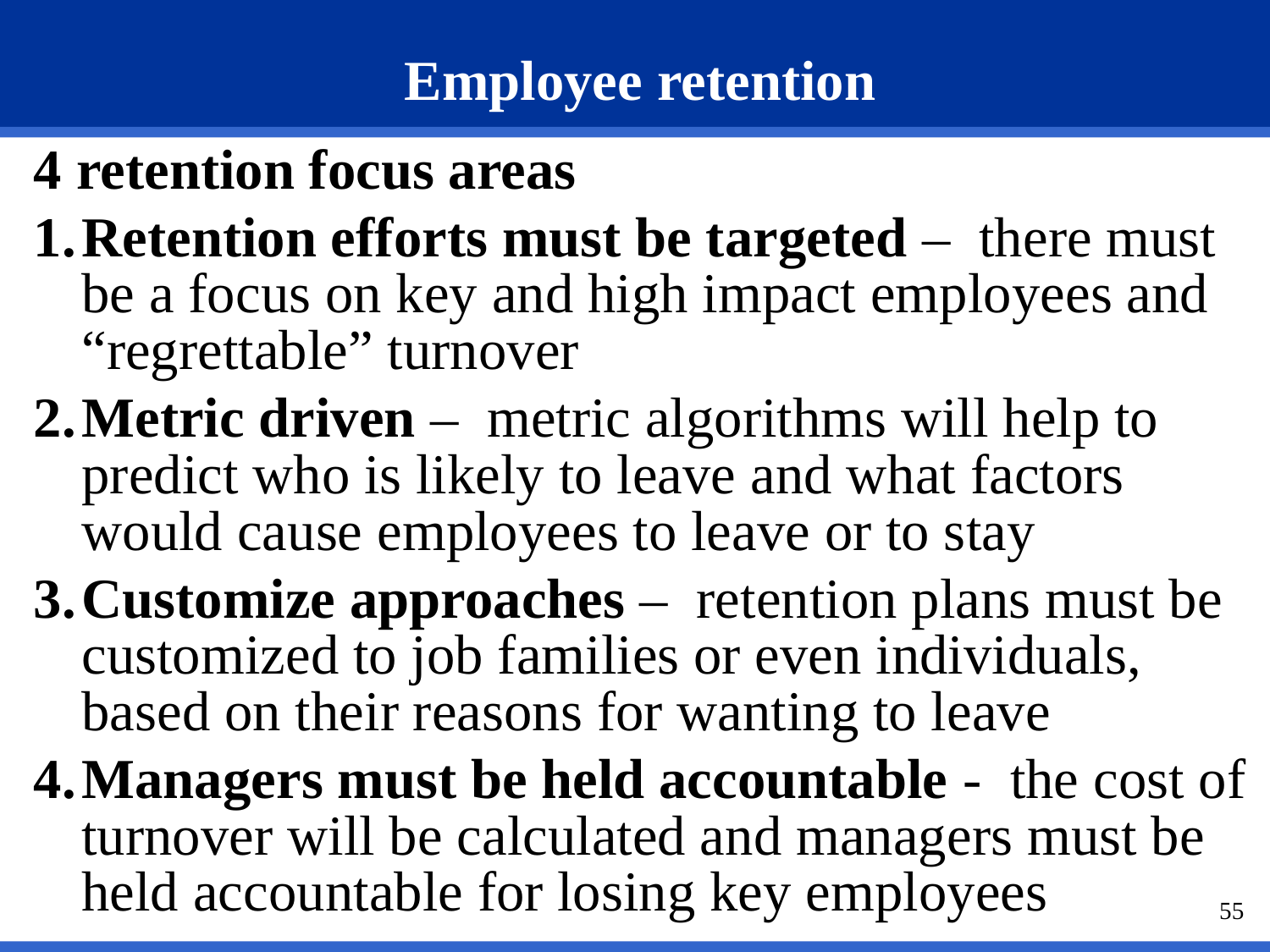

# Employee retention
4 retention focus areas
Retention efforts must be targeted –  there must be a focus on key and high impact employees and “regrettable” turnover
Metric driven –  metric algorithms will help to predict who is likely to leave and what factors would cause employees to leave or to stay
Customize approaches –  retention plans must be customized to job families or even individuals, based on their reasons for wanting to leave
Managers must be held accountable -  the cost of turnover will be calculated and managers must be held accountable for losing key employees
55